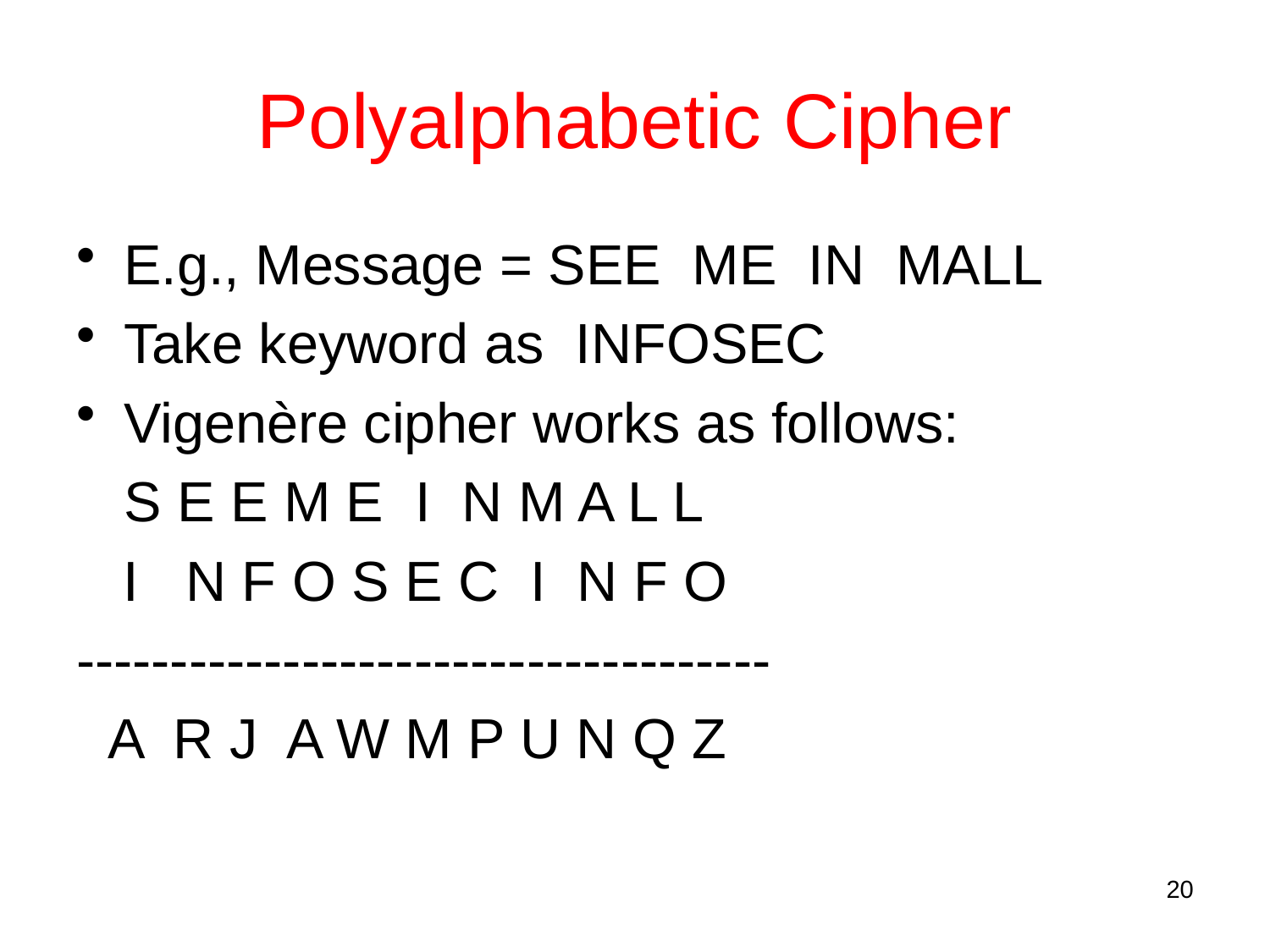

# Polyalphabetic Cipher
E.g., Message = SEE  ME  IN  MALL
Take keyword as  INFOSEC
Vigenère cipher works as follows:
	S E E M E  I  N M A L L
   I   N F O S E C  I  N F O
-------------------------------------
  A  R J  A W M P U N Q Z
20